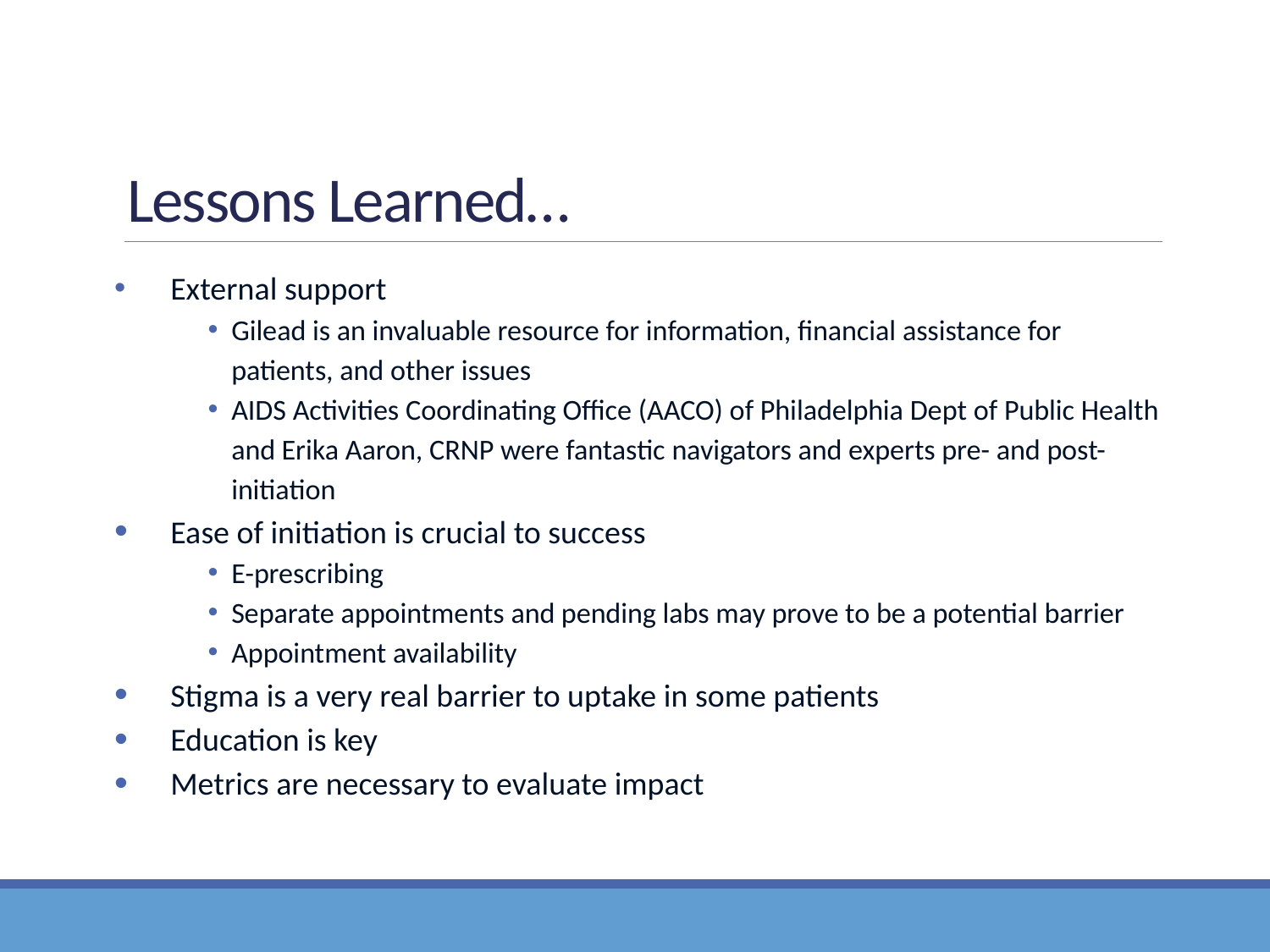

# Lessons Learned…
External support
Gilead is an invaluable resource for information, financial assistance for patients, and other issues
AIDS Activities Coordinating Office (AACO) of Philadelphia Dept of Public Health and Erika Aaron, CRNP were fantastic navigators and experts pre- and post-initiation
Ease of initiation is crucial to success
E-prescribing
Separate appointments and pending labs may prove to be a potential barrier
Appointment availability
Stigma is a very real barrier to uptake in some patients
Education is key
Metrics are necessary to evaluate impact